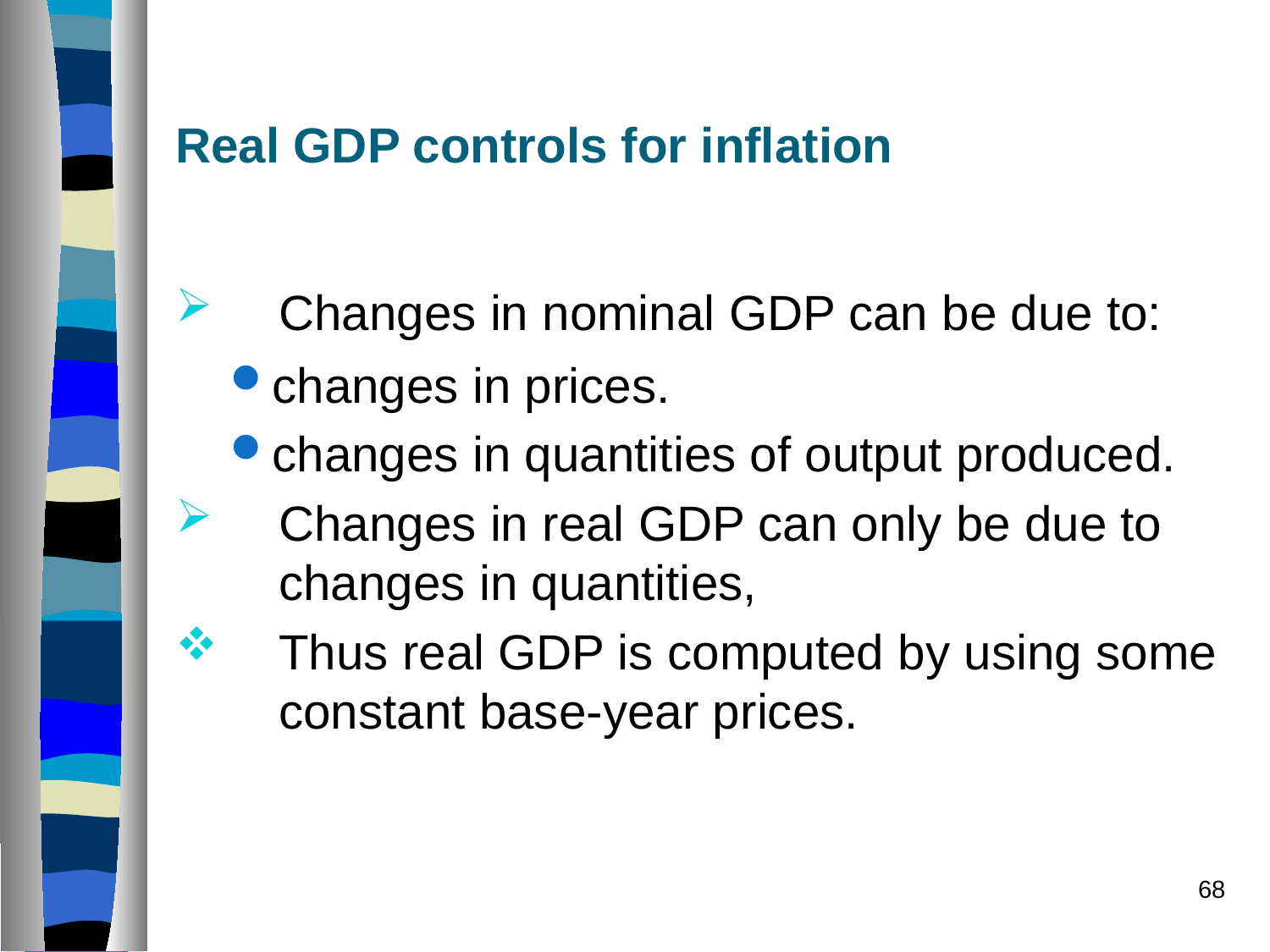

# Real GDP controls for inflation
Changes in nominal GDP can be due to:
changes in prices.
changes in quantities of output produced.
Changes in real GDP can only be due to changes in quantities,
Thus real GDP is computed by using some constant base-year prices.

68